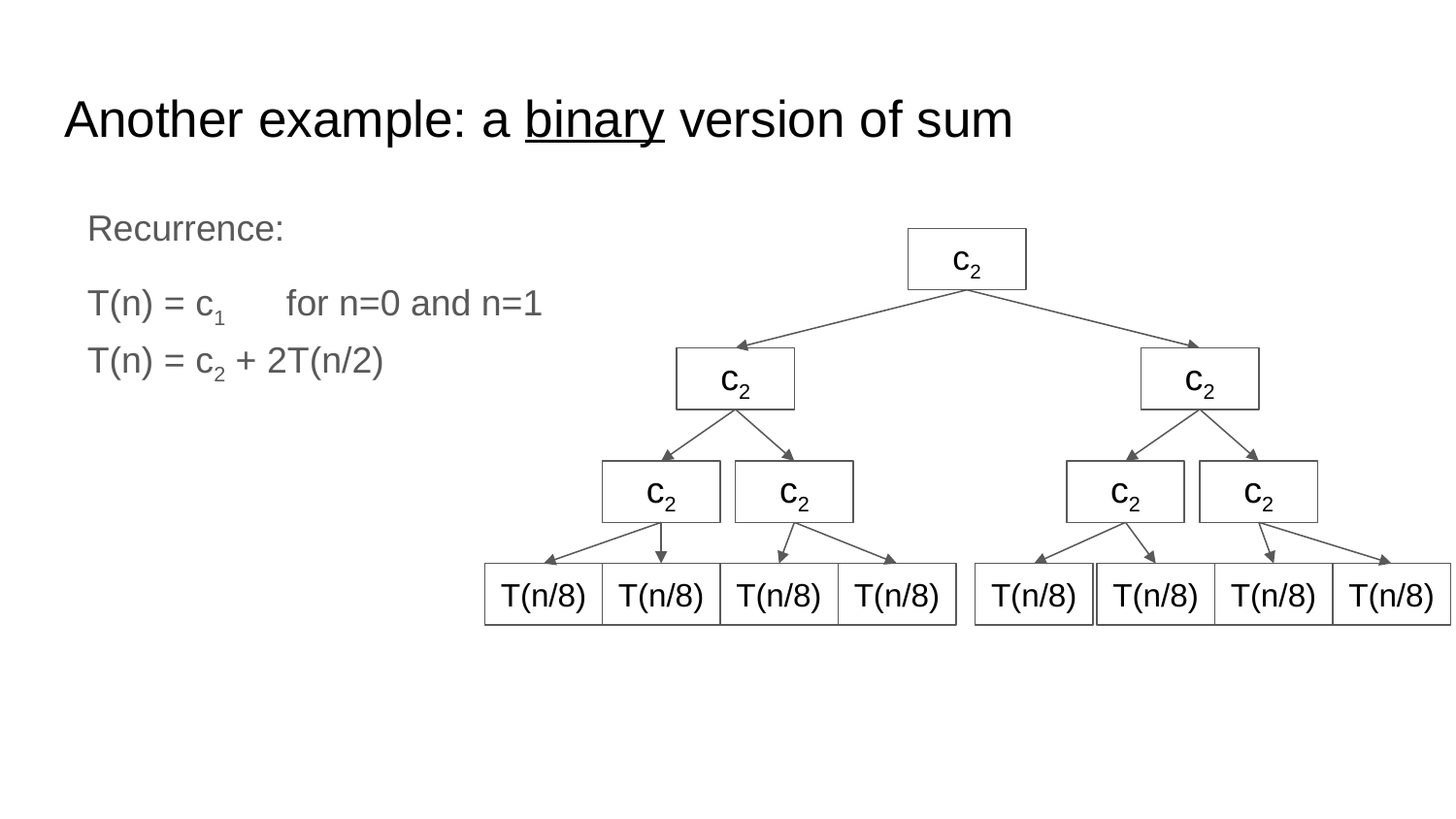

# Another example: a binary version of sum
Recurrence:
T(n) = c1      for n=0 and n=1
T(n) = c2 + 2T(n/2)
c2
c2
c2
c2
c2
c2
c2
T(n/8)
T(n/8)
T(n/8)
T(n/8)
T(n/8)
T(n/8)
T(n/8)
T(n/8)